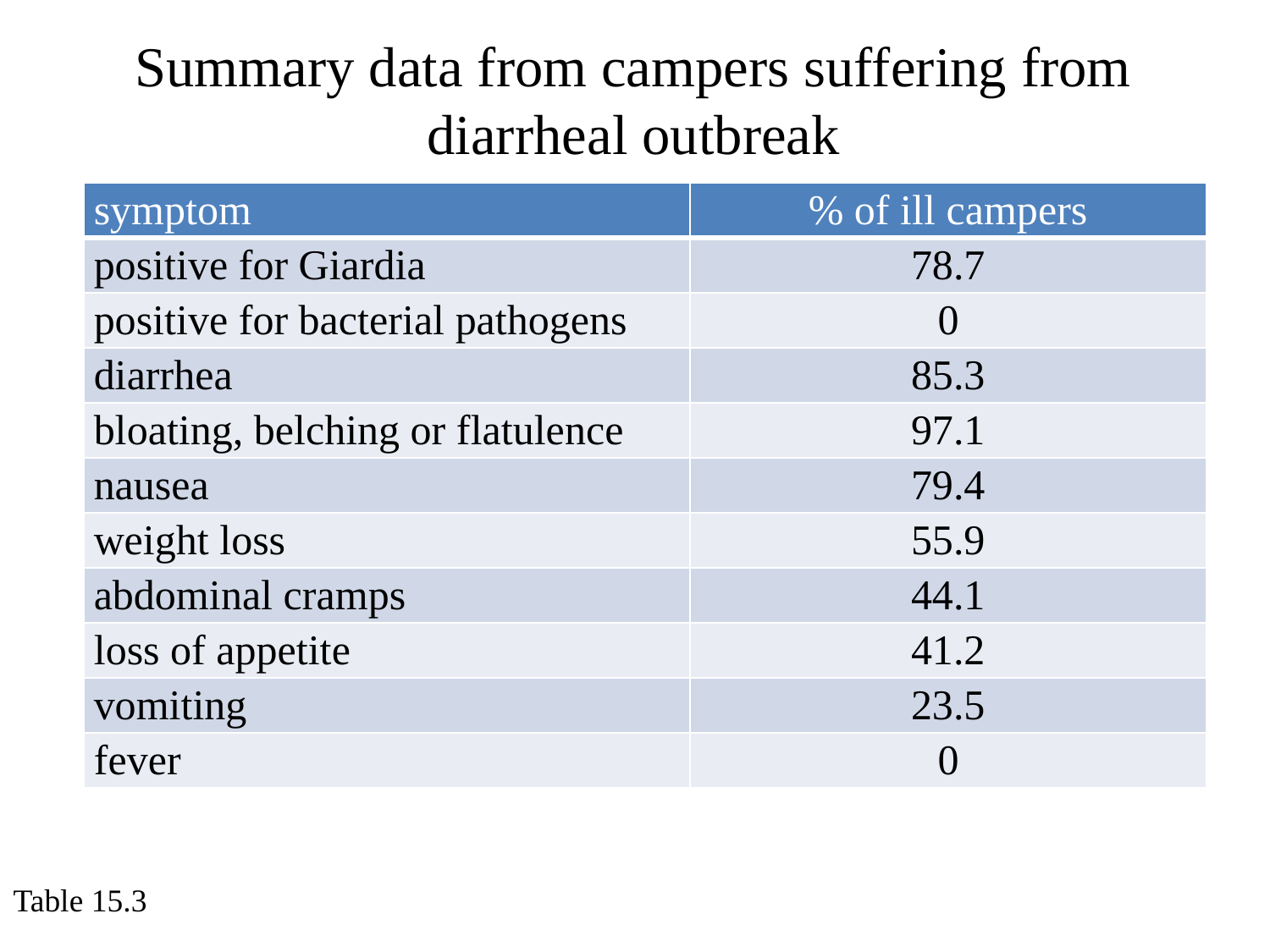

Summary data from campers suffering from diarrheal outbreak
| symptom | % of ill campers |
| --- | --- |
| positive for Giardia | 78.7 |
| positive for bacterial pathogens | 0 |
| diarrhea | 85.3 |
| bloating, belching or flatulence | 97.1 |
| nausea | 79.4 |
| weight loss | 55.9 |
| abdominal cramps | 44.1 |
| loss of appetite | 41.2 |
| vomiting | 23.5 |
| fever | 0 |
Table 15.3